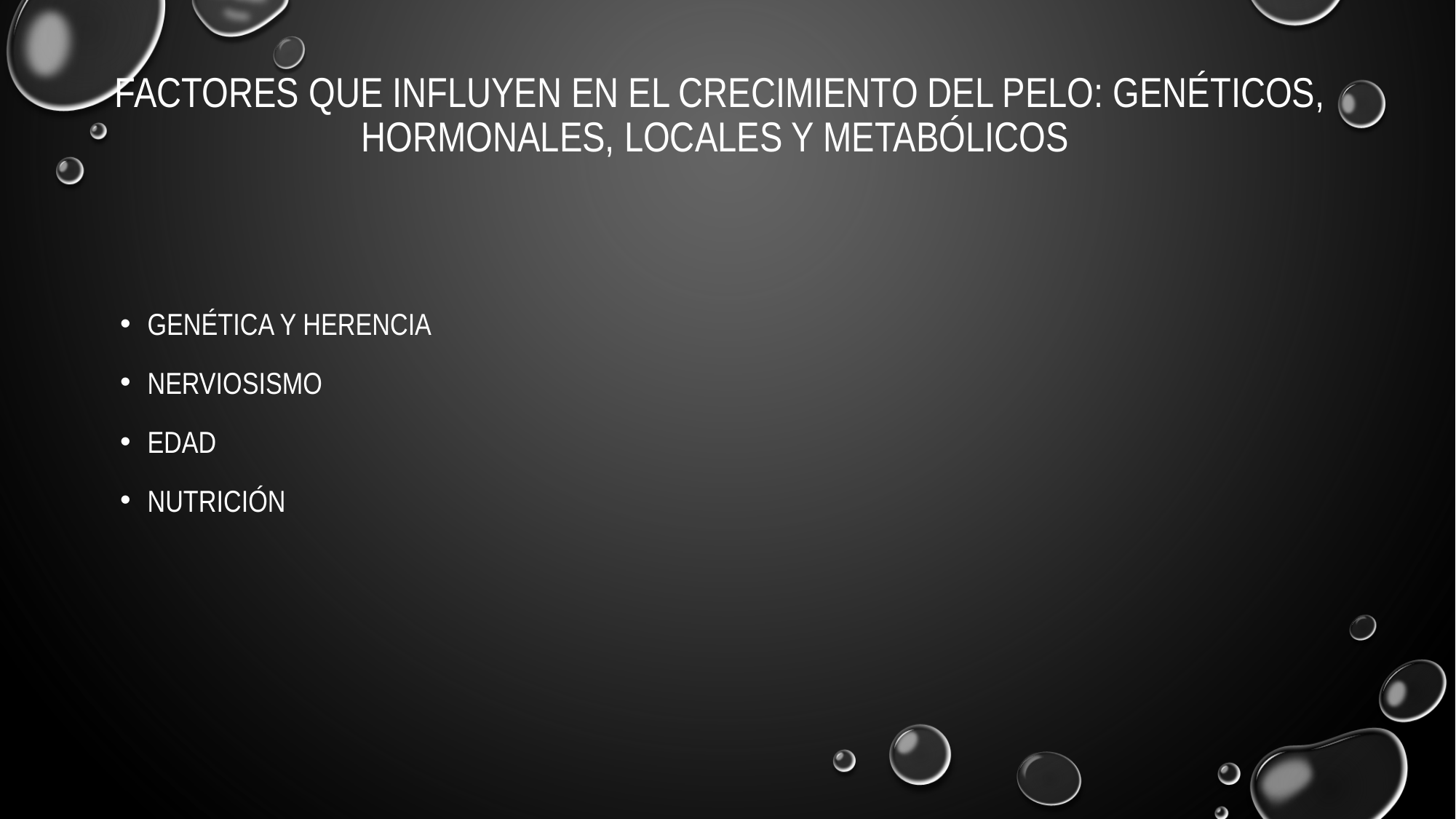

# FACTORES QUE INFLUYEN EN EL CRECIMIENTO DEL PELO: GENÉTICOS, HORMONALES, LOCALES Y METABÓLICOS
GENÉTICA Y HERENCIA
NERVIOSISMO
EDAD
NUTRICIÓN